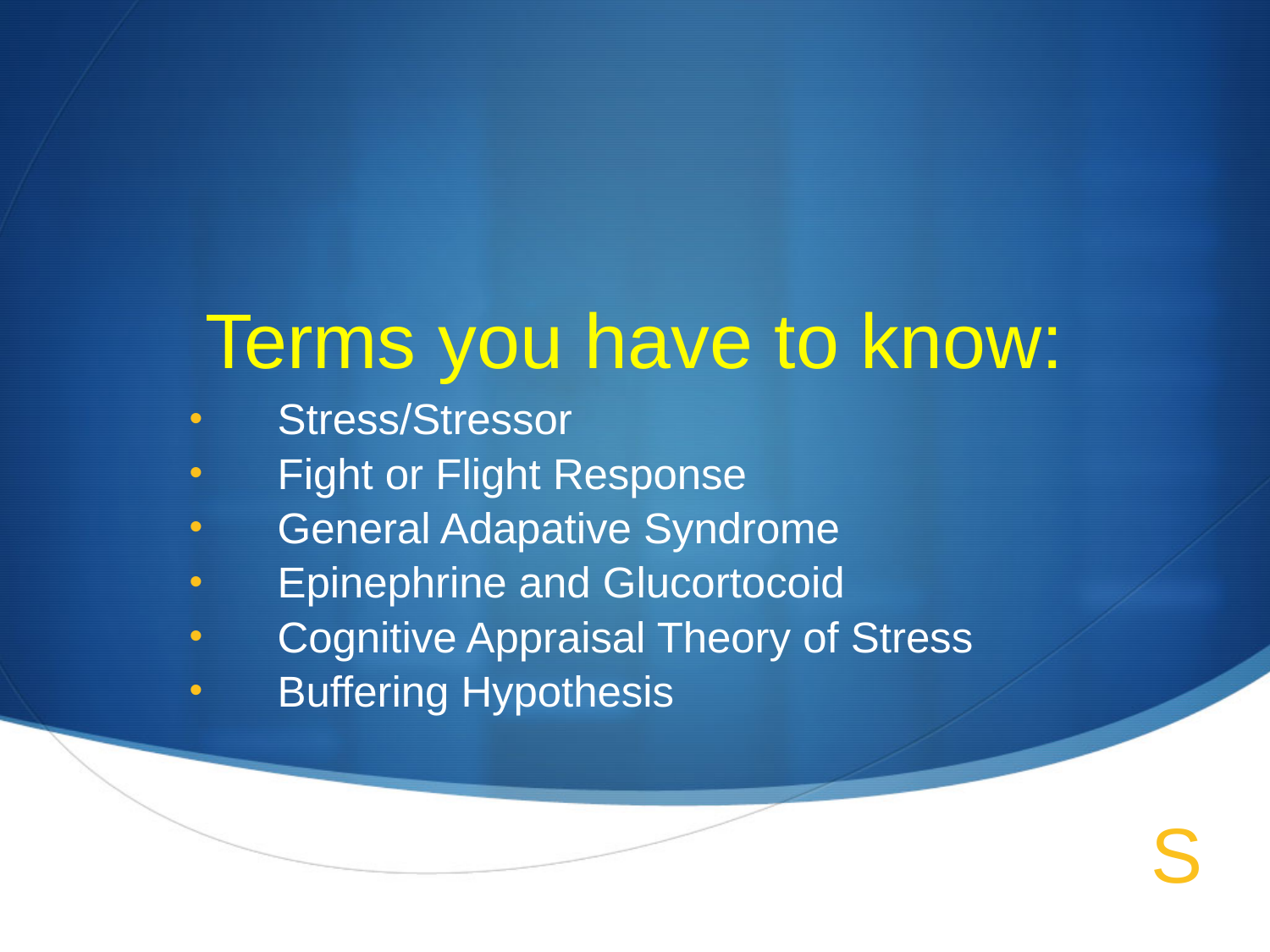

# Terms you have to know:
Stress/Stressor
Fight or Flight Response
General Adapative Syndrome
Epinephrine and Glucortocoid
Cognitive Appraisal Theory of Stress
Buffering Hypothesis